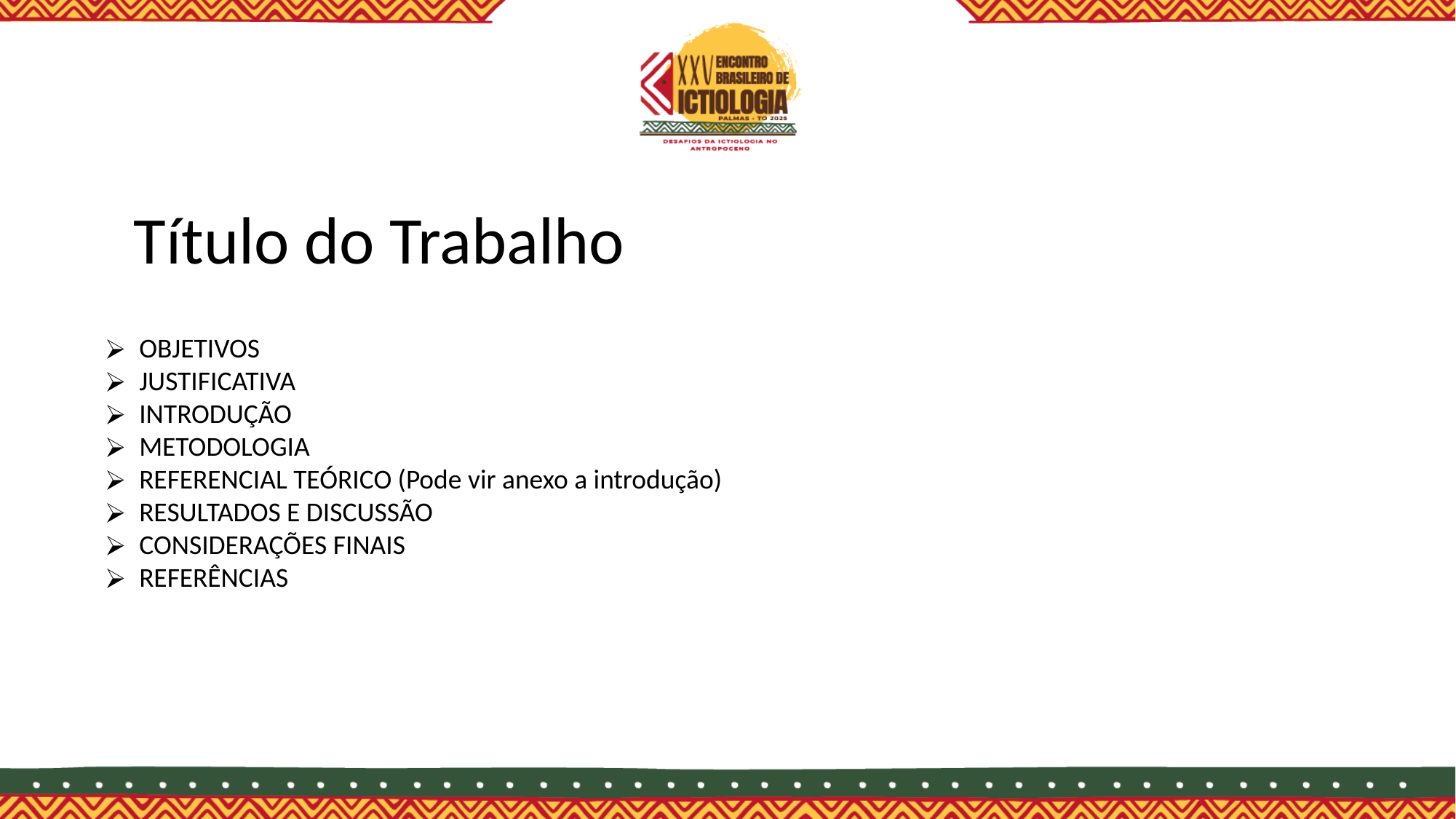

Título do Trabalho
OBJETIVOS
JUSTIFICATIVA
INTRODUÇÃO
METODOLOGIA
REFERENCIAL TEÓRICO (Pode vir anexo a introdução)
RESULTADOS E DISCUSSÃO
CONSIDERAÇÕES FINAIS
REFERÊNCIAS